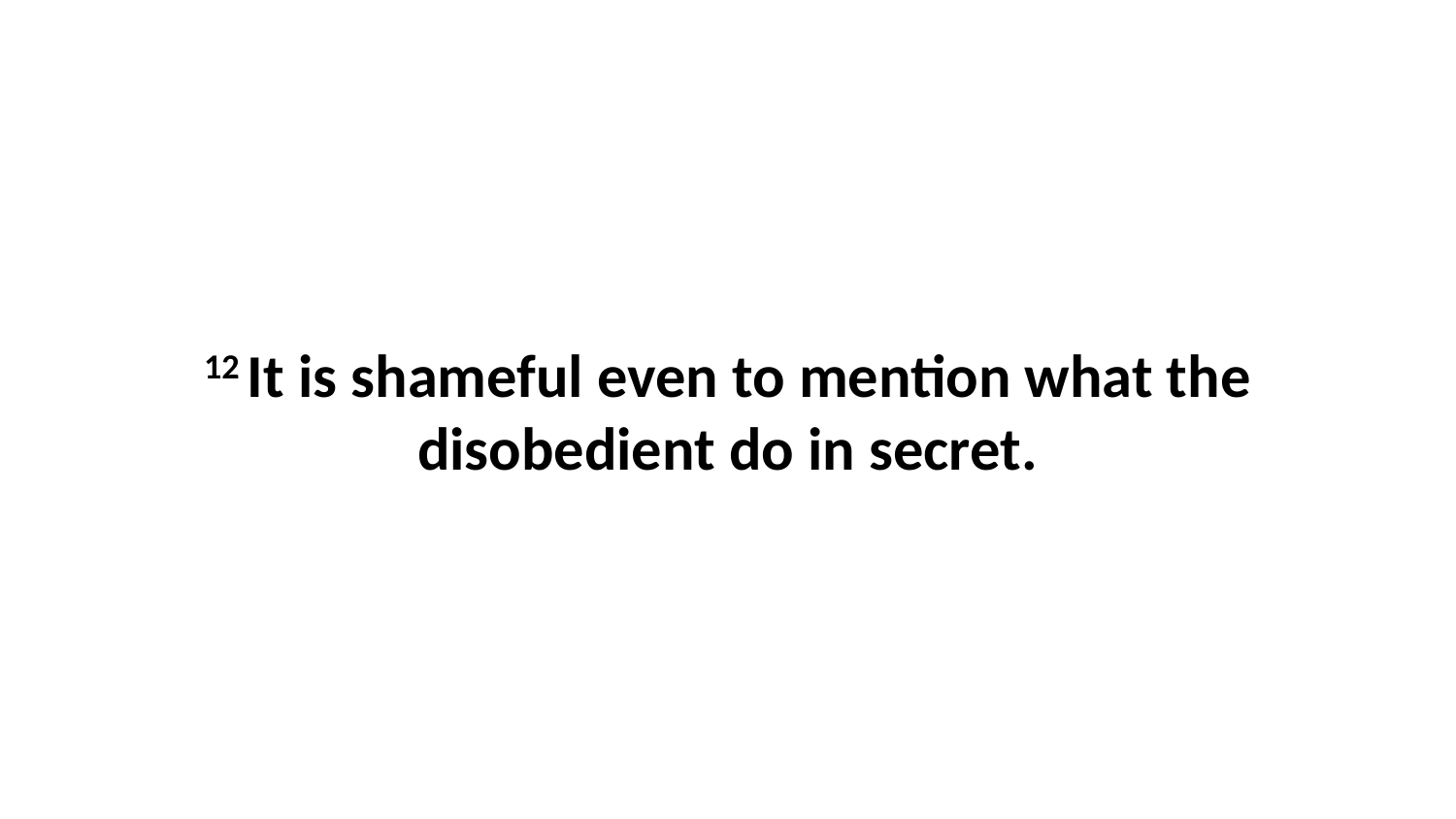

12 It is shameful even to mention what the disobedient do in secret.